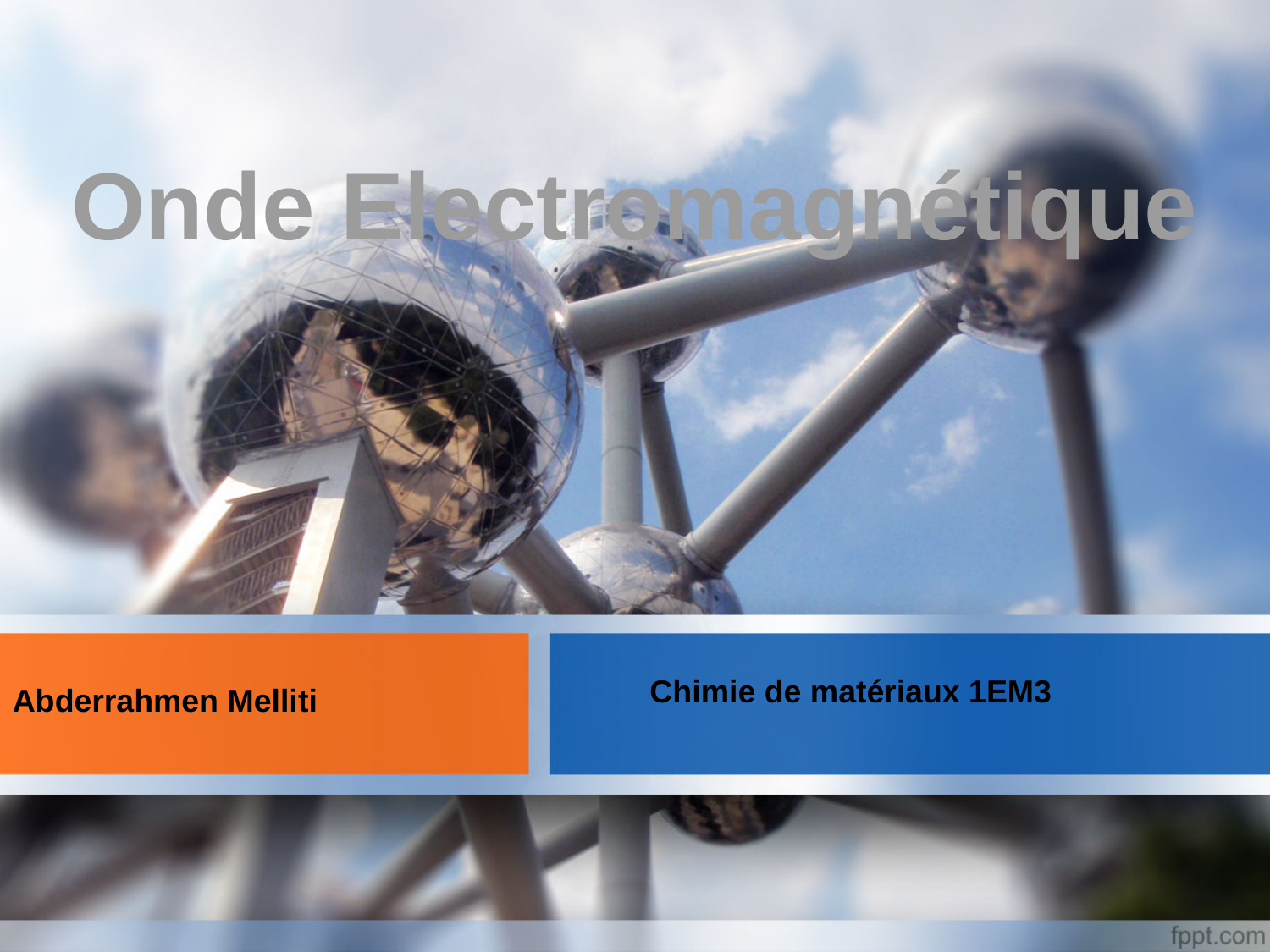

Onde Electromagnétique

Abderrahmen Melliti
Chimie de matériaux 1EM3